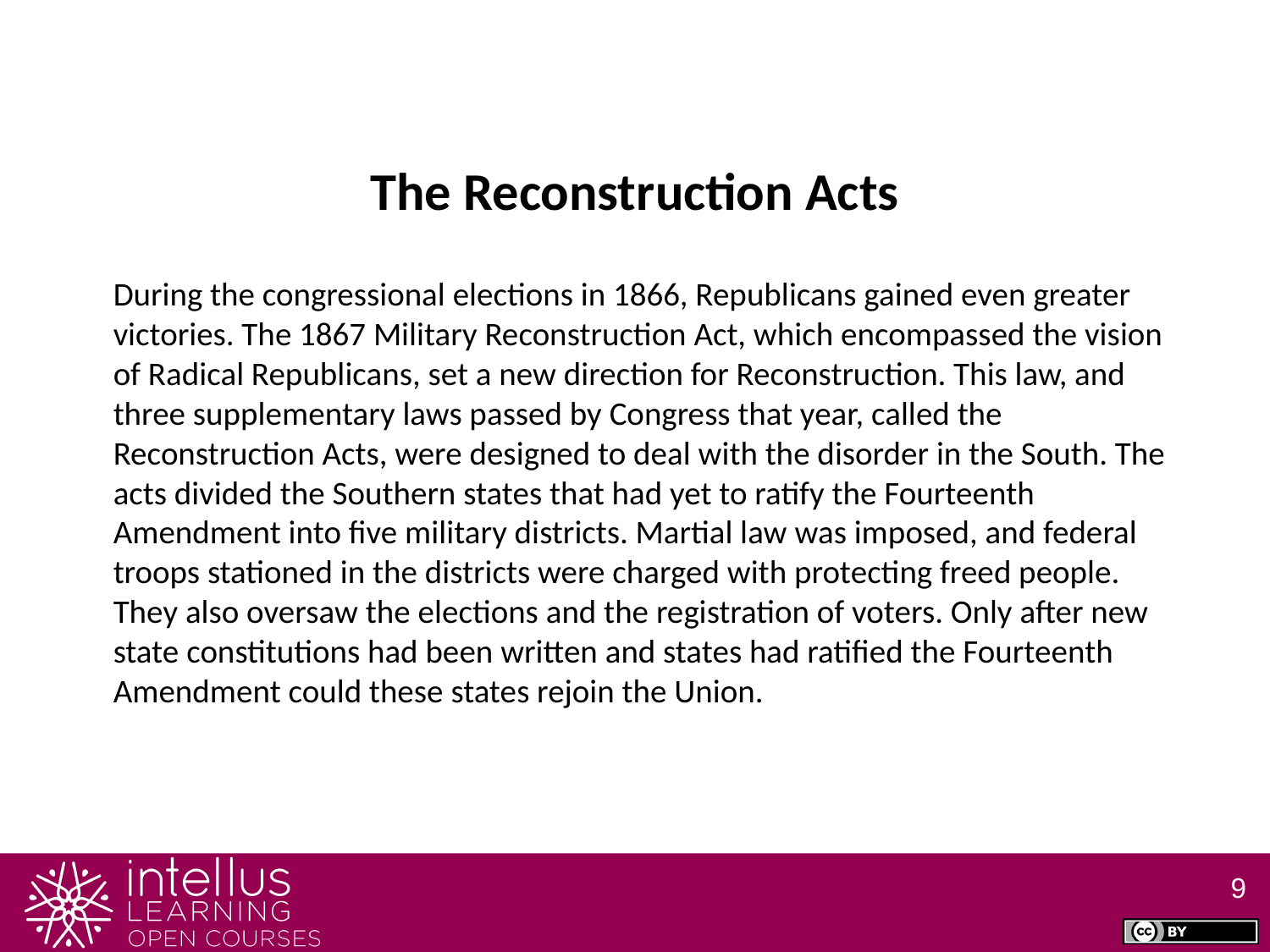

The Reconstruction Acts
During the congressional elections in 1866, Republicans gained even greater victories. The 1867 Military Reconstruction Act, which encompassed the vision of Radical Republicans, set a new direction for Reconstruction. This law, and three supplementary laws passed by Congress that year, called the Reconstruction Acts, were designed to deal with the disorder in the South. The acts divided the Southern states that had yet to ratify the Fourteenth Amendment into five military districts. Martial law was imposed, and federal troops stationed in the districts were charged with protecting freed people. They also oversaw the elections and the registration of voters. Only after new state constitutions had been written and states had ratified the Fourteenth Amendment could these states rejoin the Union.

9